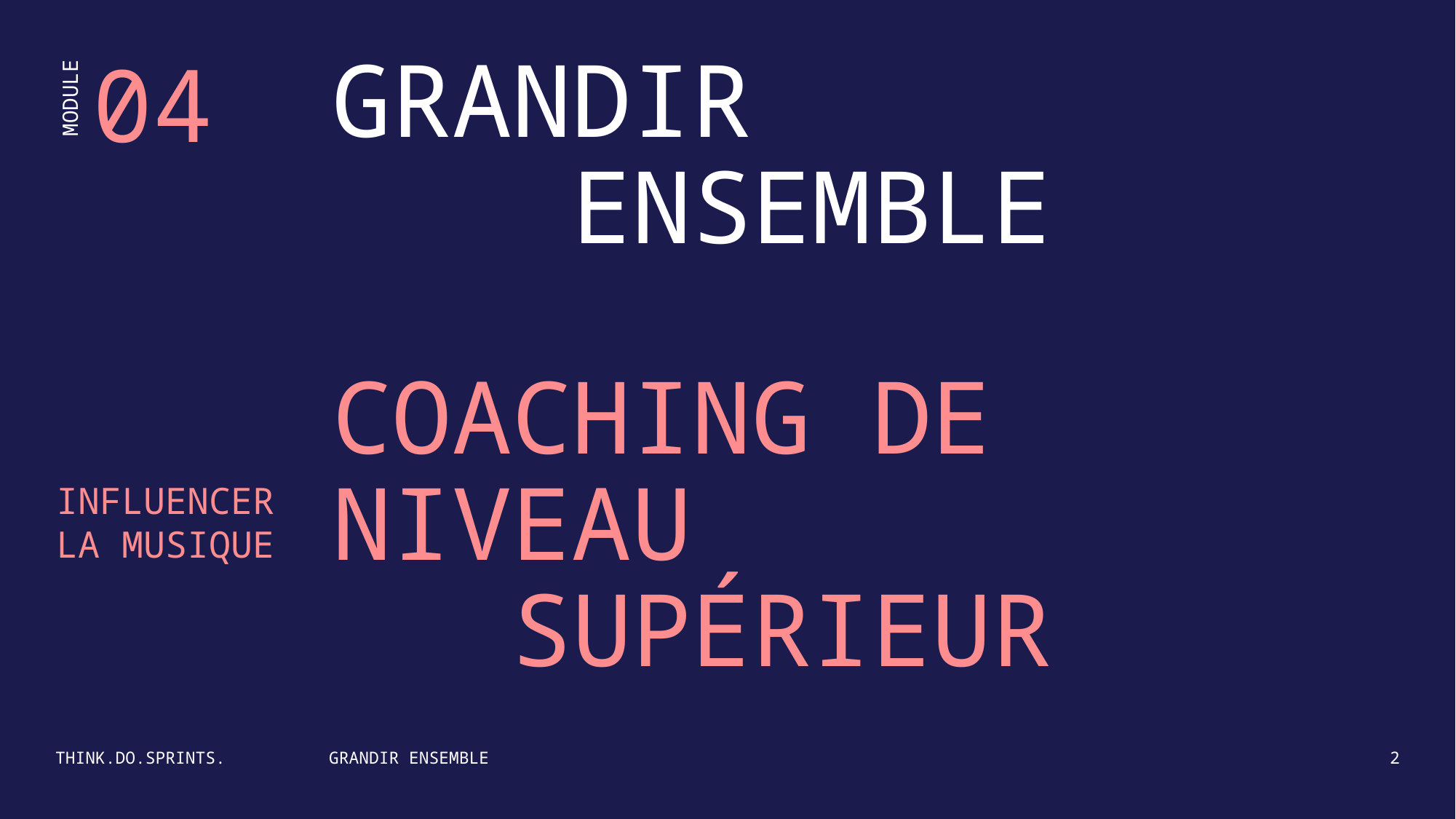

04
GRANDIR
    ENSEMBLE
MODULE
COACHING DE
NIVEAU
   SUPÉRIEUR
INFLUENCER
LA MUSIQUE